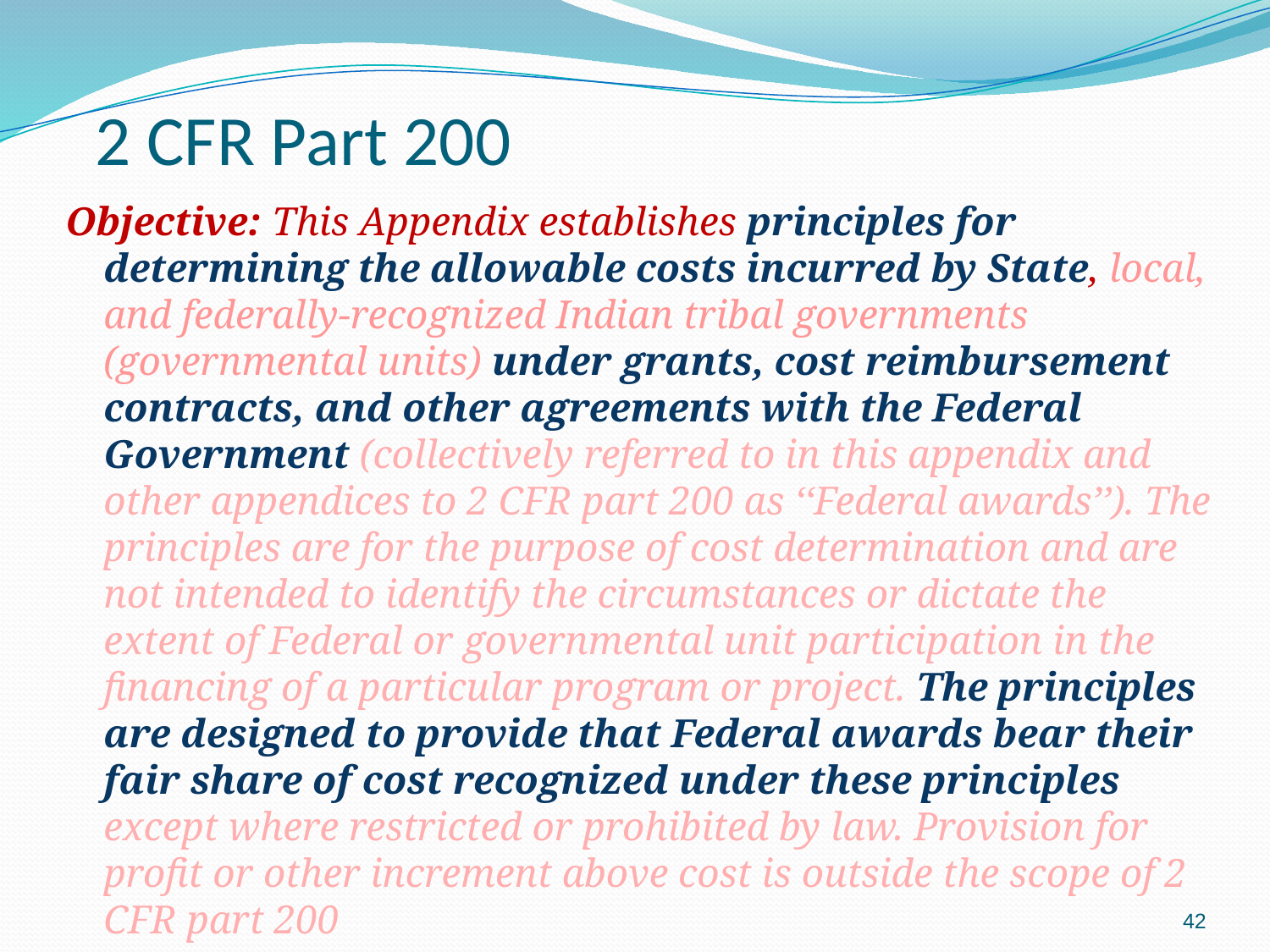

# 2 CFR Part 200
Objective: This Appendix establishes principles for determining the allowable costs incurred by State, local, and federally-recognized Indian tribal governments (governmental units) under grants, cost reimbursement contracts, and other agreements with the Federal Government (collectively referred to in this appendix and other appendices to 2 CFR part 200 as ‘‘Federal awards’’). The principles are for the purpose of cost determination and are not intended to identify the circumstances or dictate the extent of Federal or governmental unit participation in the financing of a particular program or project. The principles are designed to provide that Federal awards bear their fair share of cost recognized under these principles except where restricted or prohibited by law. Provision for profit or other increment above cost is outside the scope of 2 CFR part 200
42